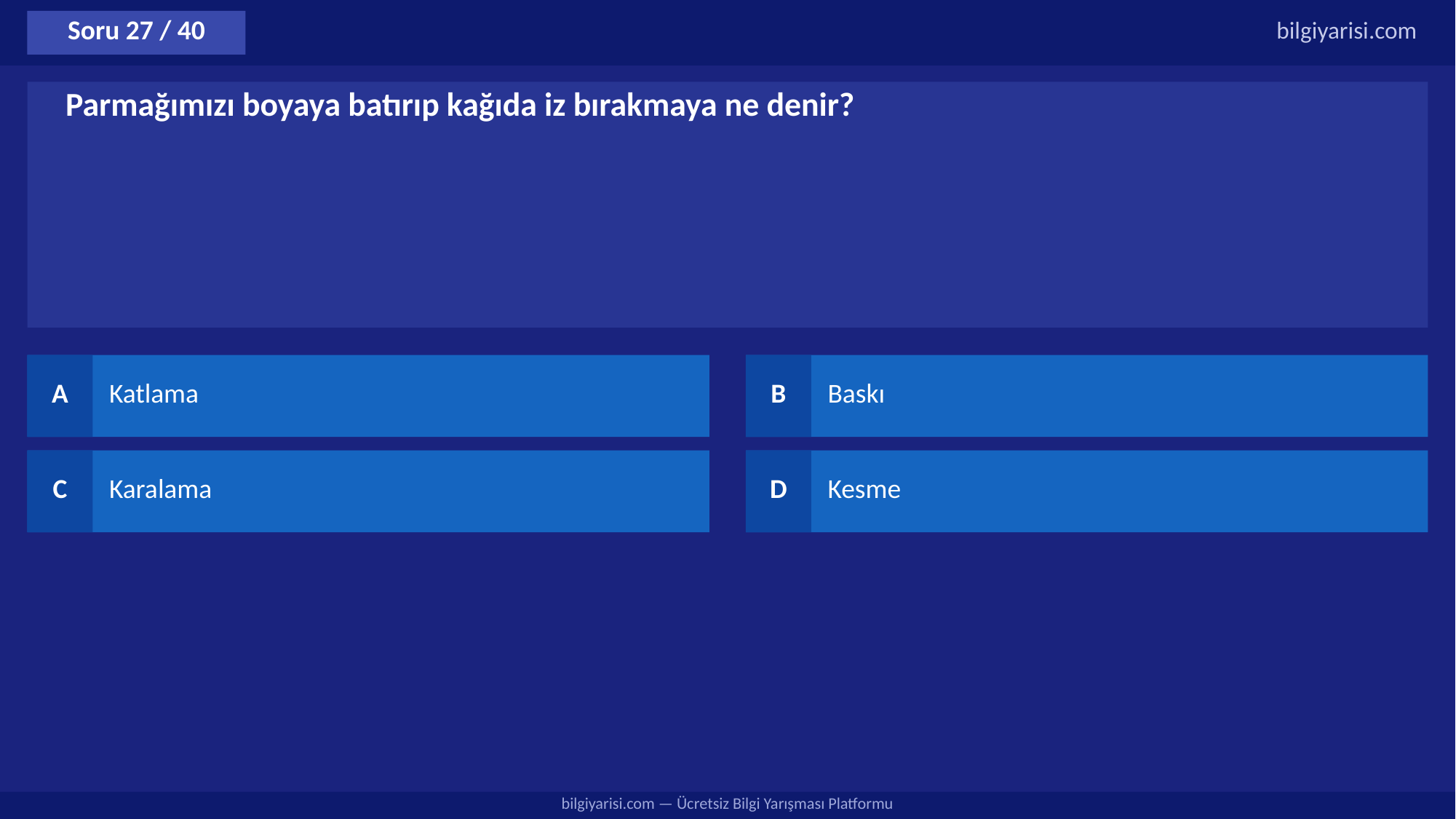

Soru 27 / 40
bilgiyarisi.com

Parmağımızı boyaya batırıp kağıda iz bırakmaya ne denir?

A
Katlama

B
Baskı

C
Karalama

D
Kesme
bilgiyarisi.com — Ücretsiz Bilgi Yarışması Platformu